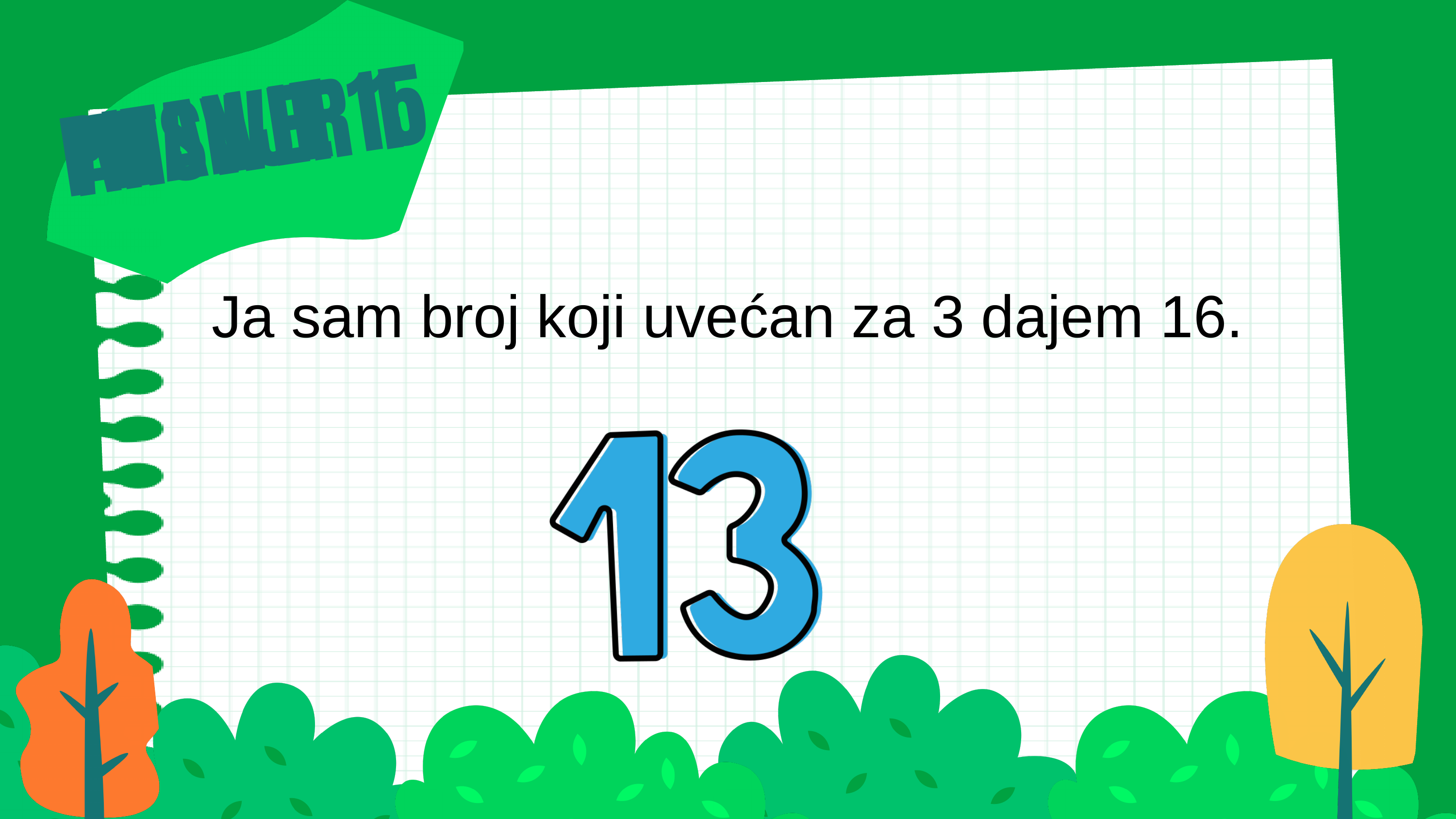

PITANJE 15
ANSWER 1
Ja sam broj koji uvećan za 3 dajem 16.